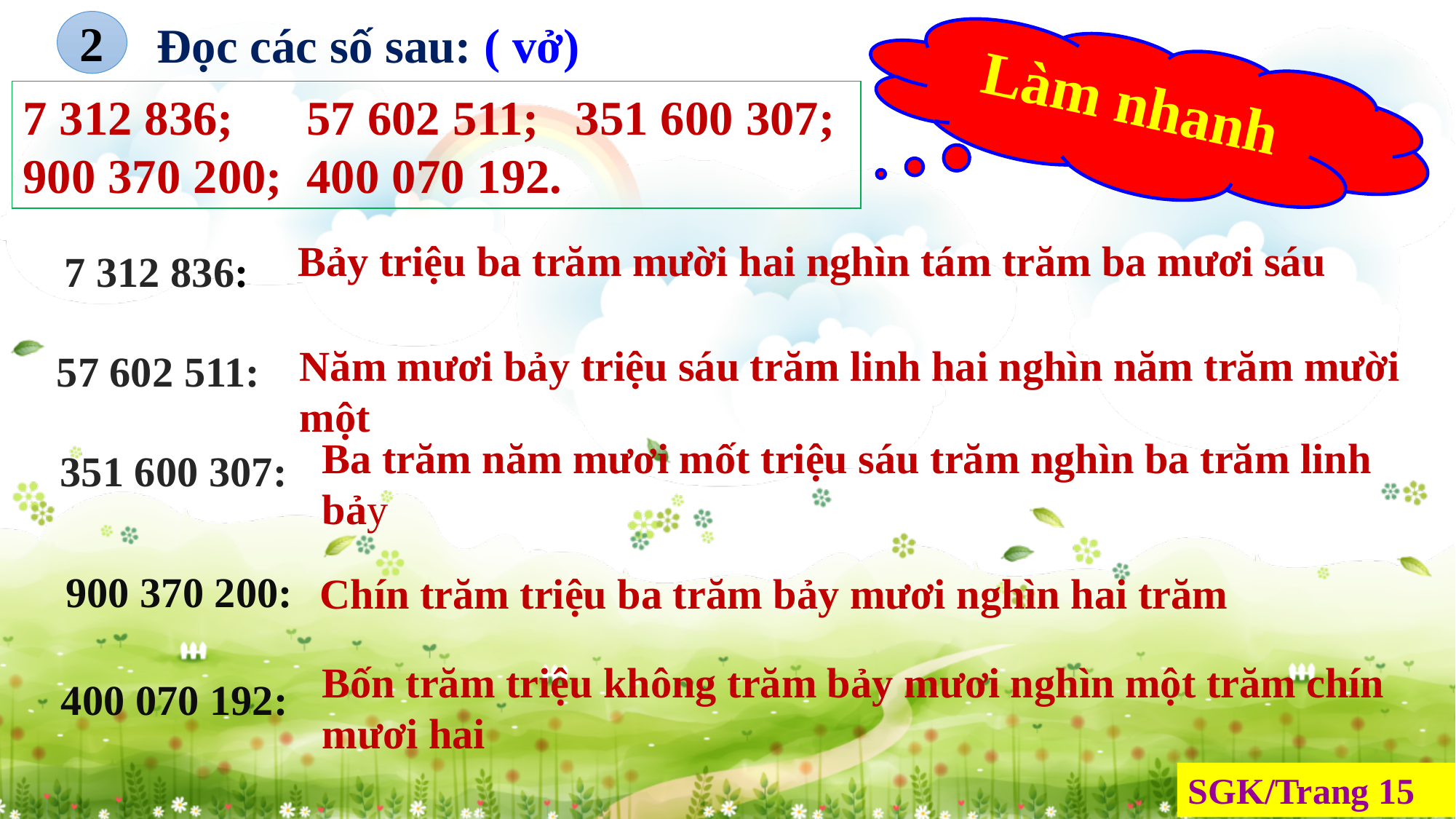

Đọc các số sau: ( vở)
2
Làm nhanh
7 312 836;      57 602 511;   351 600 307; 900 370 200;  400 070 192.
Bảy triệu ba trăm mười hai nghìn tám trăm ba mươi sáu
7 312 836:
Năm mươi bảy triệu sáu trăm linh hai nghìn năm trăm mười một
57 602 511:
Ba trăm năm mươi mốt triệu sáu trăm nghìn ba trăm linh bảy
 351 600 307:
900 370 200:
Chín trăm triệu ba trăm bảy mươi nghìn hai trăm
Bốn trăm triệu không trăm bảy mươi nghìn một trăm chín mươi hai
400 070 192:
SGK/Trang 15